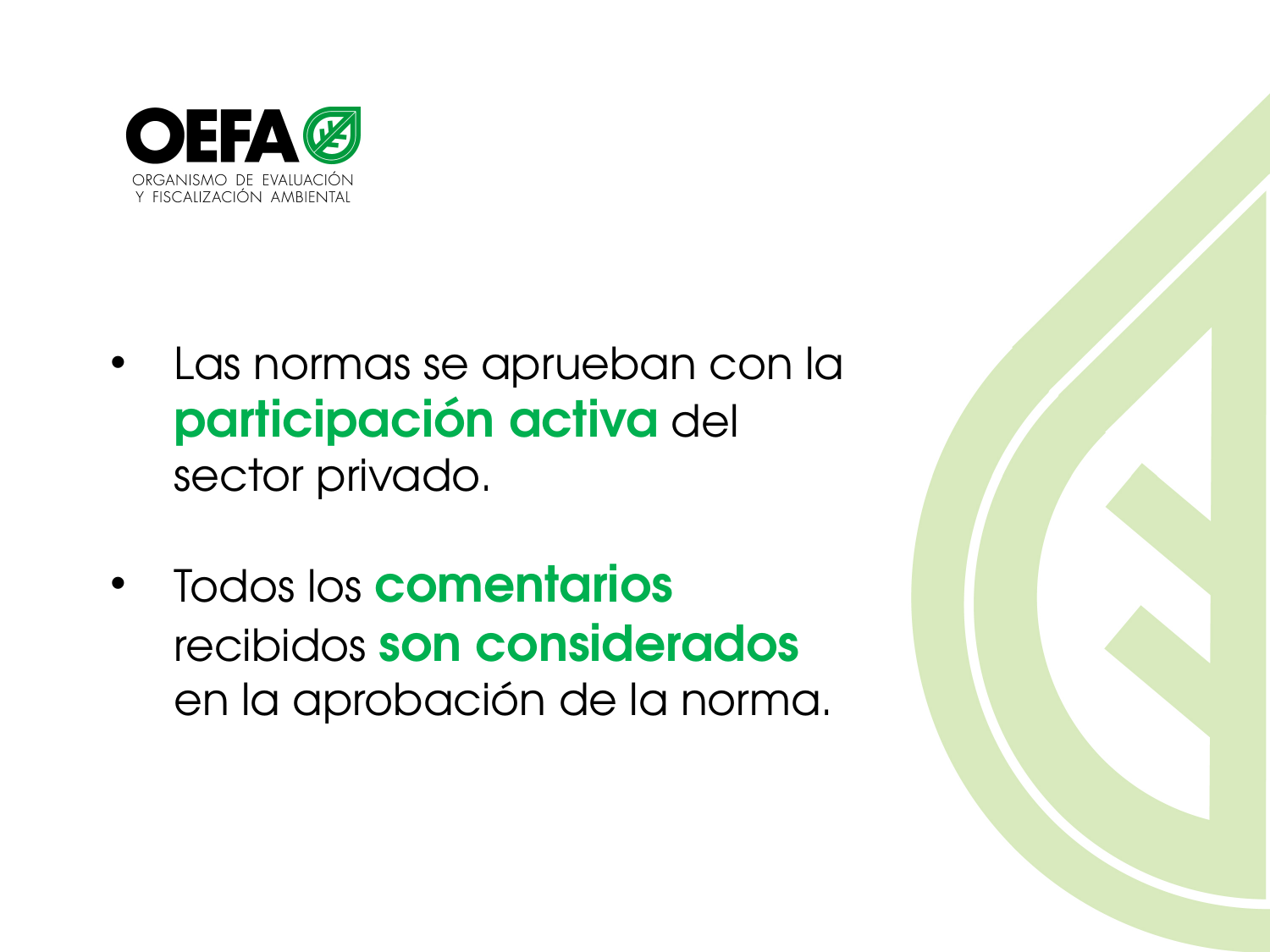

Las normas se aprueban con la participación activa del sector privado.

Todos los comentarios recibidos son considerados en la aprobación de la norma.